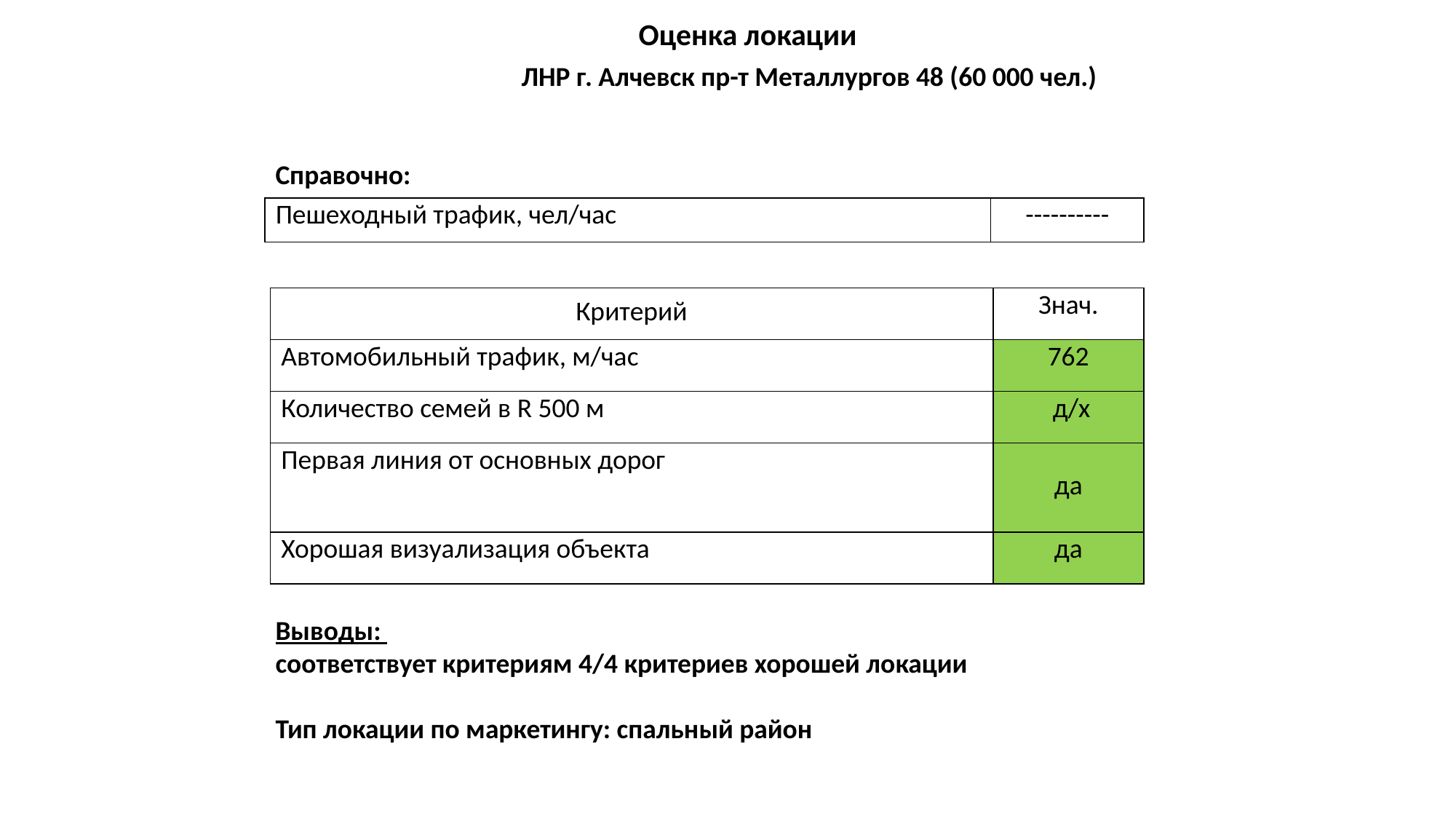

Оценка локации
ЛНР г. Алчевск пр-т Металлургов 48 (60 000 чел.)

Справочно:
| Пешеходный трафик, чел/час | ---------- |
| --- | --- |
| Критерий | Знач. |
| --- | --- |
| Автомобильный трафик, м/час | 762 |
| Количество семей в R 500 м | д/х |
| Первая линия от основных дорог | да |
| Хорошая визуализация объекта | да |

Выводы:
соответствует критериям 4/4 критериев хорошей локации

Тип локации по маркетингу: спальный район